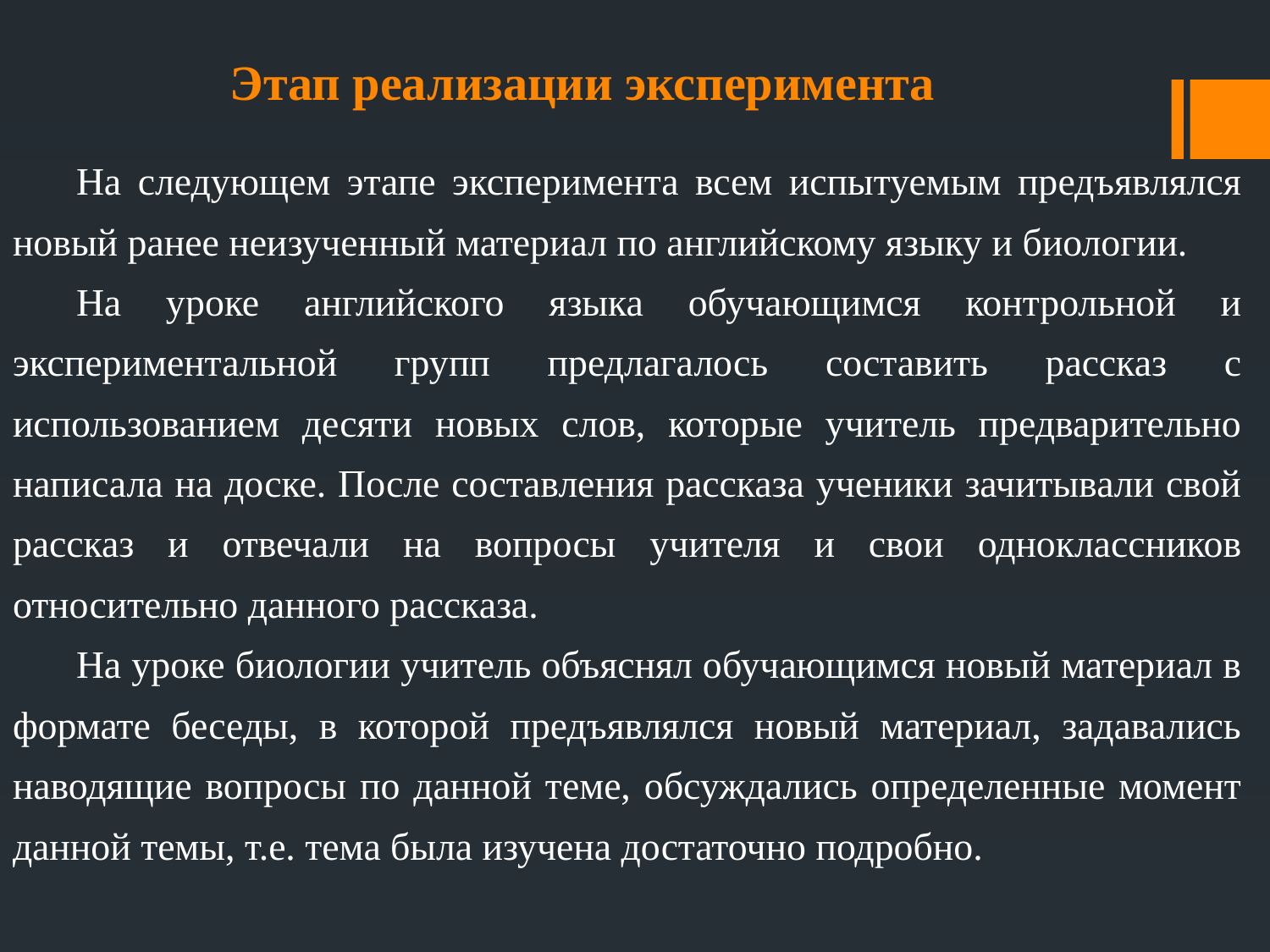

# Этап реализации эксперимента
На следующем этапе эксперимента всем испытуемым предъявлялся новый ранее неизученный материал по английскому языку и биологии.
На уроке английского языка обучающимся контрольной и экспериментальной групп предлагалось составить рассказ с использованием десяти новых слов, которые учитель предварительно написала на доске. После составления рассказа ученики зачитывали свой рассказ и отвечали на вопросы учителя и свои одноклассников относительно данного рассказа.
На уроке биологии учитель объяснял обучающимся новый материал в формате беседы, в которой предъявлялся новый материал, задавались наводящие вопросы по данной теме, обсуждались определенные момент данной темы, т.е. тема была изучена достаточно подробно.